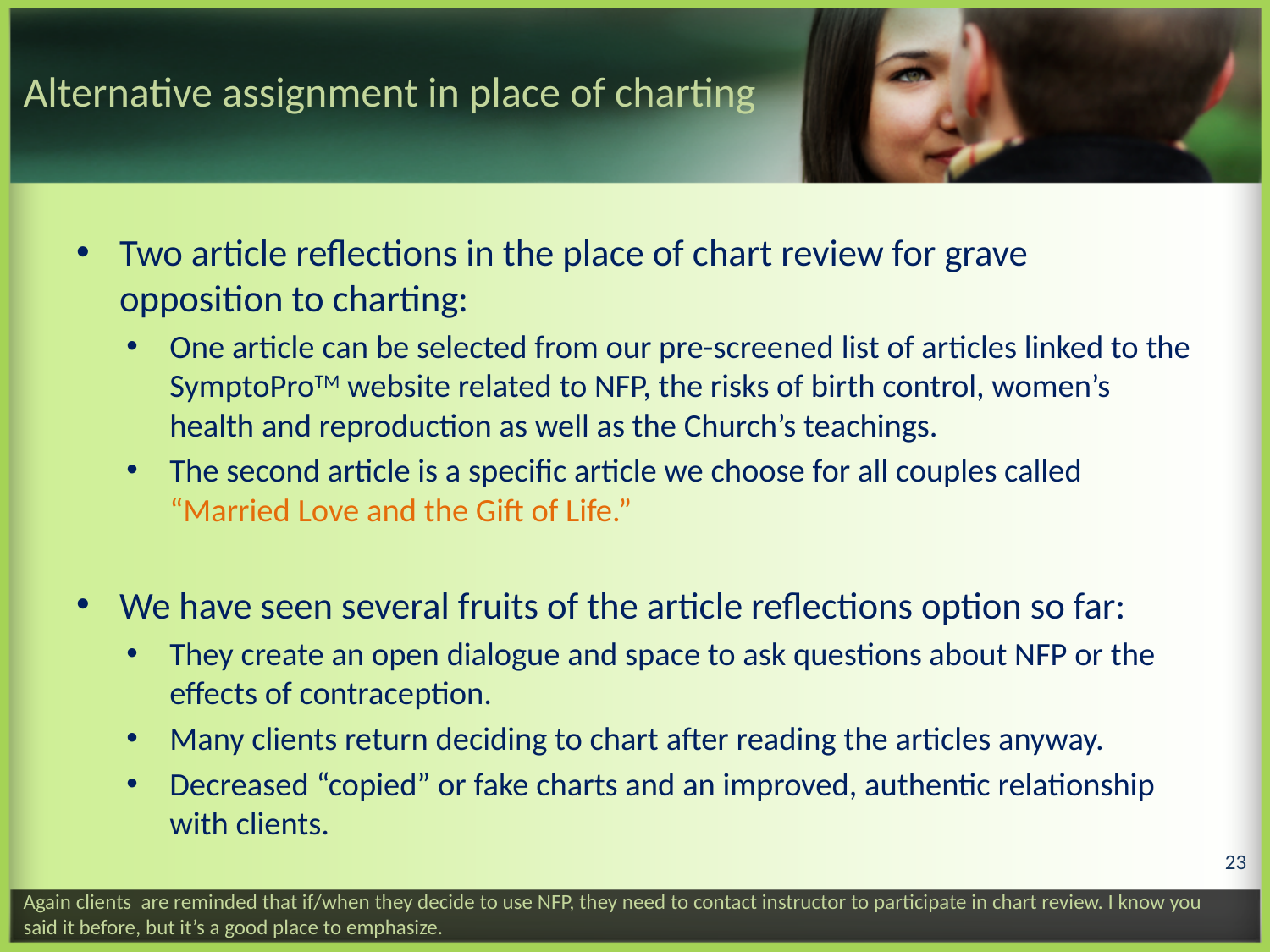

# Alternative assignment in place of charting
Two article reflections in the place of chart review for grave opposition to charting:
One article can be selected from our pre-screened list of articles linked to the SymptoProTM website related to NFP, the risks of birth control, women’s health and reproduction as well as the Church’s teachings.
The second article is a specific article we choose for all couples called “Married Love and the Gift of Life.”

We have seen several fruits of the article reflections option so far:
They create an open dialogue and space to ask questions about NFP or the effects of contraception.
Many clients return deciding to chart after reading the articles anyway.
Decreased “copied” or fake charts and an improved, authentic relationship with clients.
23
Again clients  are reminded that if/when they decide to use NFP, they need to contact instructor to participate in chart review. I know you said it before, but it’s a good place to emphasize.